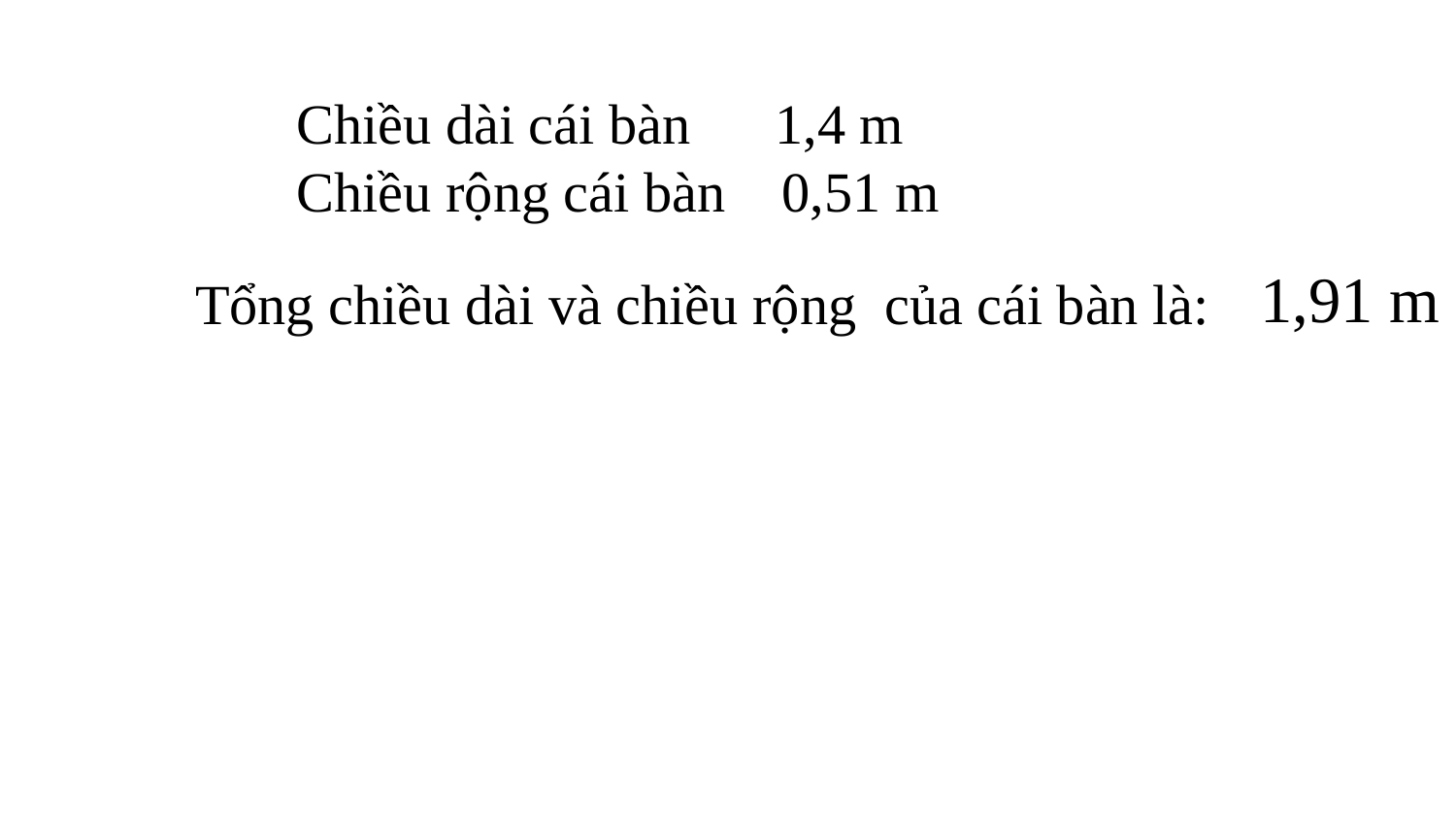

Chiều dài cái bàn      1,4 m
Chiều rộng cái bàn    0,51 m
1,91 m
Tổng chiều dài và chiều rộng  của cái bàn là: